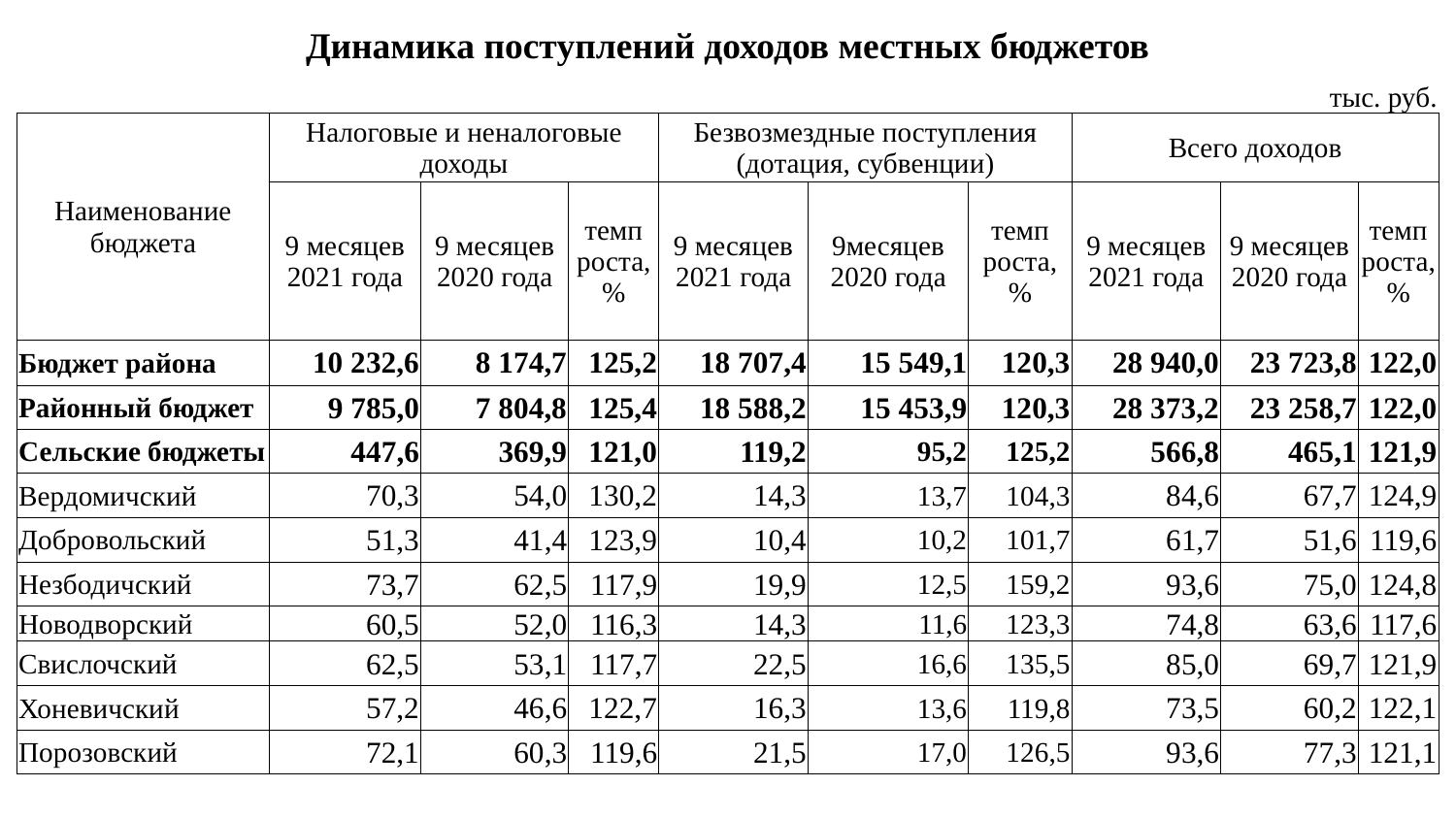

| Динамика поступлений доходов местных бюджетов |  |  |  |  |  |  |  |  |  |  |  |  |  |
| --- | --- | --- | --- | --- | --- | --- | --- | --- | --- | --- | --- | --- | --- |
|  |  |  |  |  |  |  |  |  |  |  |  | тыс. руб. |  |
| Наименование бюджета | Налоговые и неналоговые доходы |  |  |  | Безвозмездные поступления (дотация, субвенции) |  |  |  | Всего доходов |  |  |  |  |
|  | 9 месяцев 2021 года | 9 месяцев 2020 года |  | темп роста, % | 9 месяцев 2021 года |  | 9месяцев 2020 года | темп роста, % | 9 месяцев 2021 года |  | 9 месяцев 2020 года |  | темп роста, % |
| Бюджет района | 10 232,6 | 8 174,7 |  | 125,2 | 18 707,4 |  | 15 549,1 | 120,3 | 28 940,0 |  | 23 723,8 |  | 122,0 |
| Районный бюджет | 9 785,0 | 7 804,8 |  | 125,4 | 18 588,2 |  | 15 453,9 | 120,3 | 28 373,2 |  | 23 258,7 |  | 122,0 |
| Сельские бюджеты | 447,6 | 369,9 |  | 121,0 | 119,2 |  | 95,2 | 125,2 | 566,8 |  | 465,1 |  | 121,9 |
| Вердомичский | 70,3 | 54,0 |  | 130,2 | 14,3 |  | 13,7 | 104,3 | 84,6 |  | 67,7 |  | 124,9 |
| Добровольский | 51,3 | 41,4 |  | 123,9 | 10,4 |  | 10,2 | 101,7 | 61,7 |  | 51,6 |  | 119,6 |
| Незбодичский | 73,7 | 62,5 |  | 117,9 | 19,9 |  | 12,5 | 159,2 | 93,6 |  | 75,0 |  | 124,8 |
| Новодворский | 60,5 | 52,0 |  | 116,3 | 14,3 |  | 11,6 | 123,3 | 74,8 |  | 63,6 |  | 117,6 |
| Свислочский | 62,5 | 53,1 |  | 117,7 | 22,5 |  | 16,6 | 135,5 | 85,0 |  | 69,7 |  | 121,9 |
| Хоневичский | 57,2 | 46,6 |  | 122,7 | 16,3 |  | 13,6 | 119,8 | 73,5 |  | 60,2 |  | 122,1 |
| Порозовский | 72,1 | 60,3 |  | 119,6 | 21,5 |  | 17,0 | 126,5 | 93,6 |  | 77,3 |  | 121,1 |